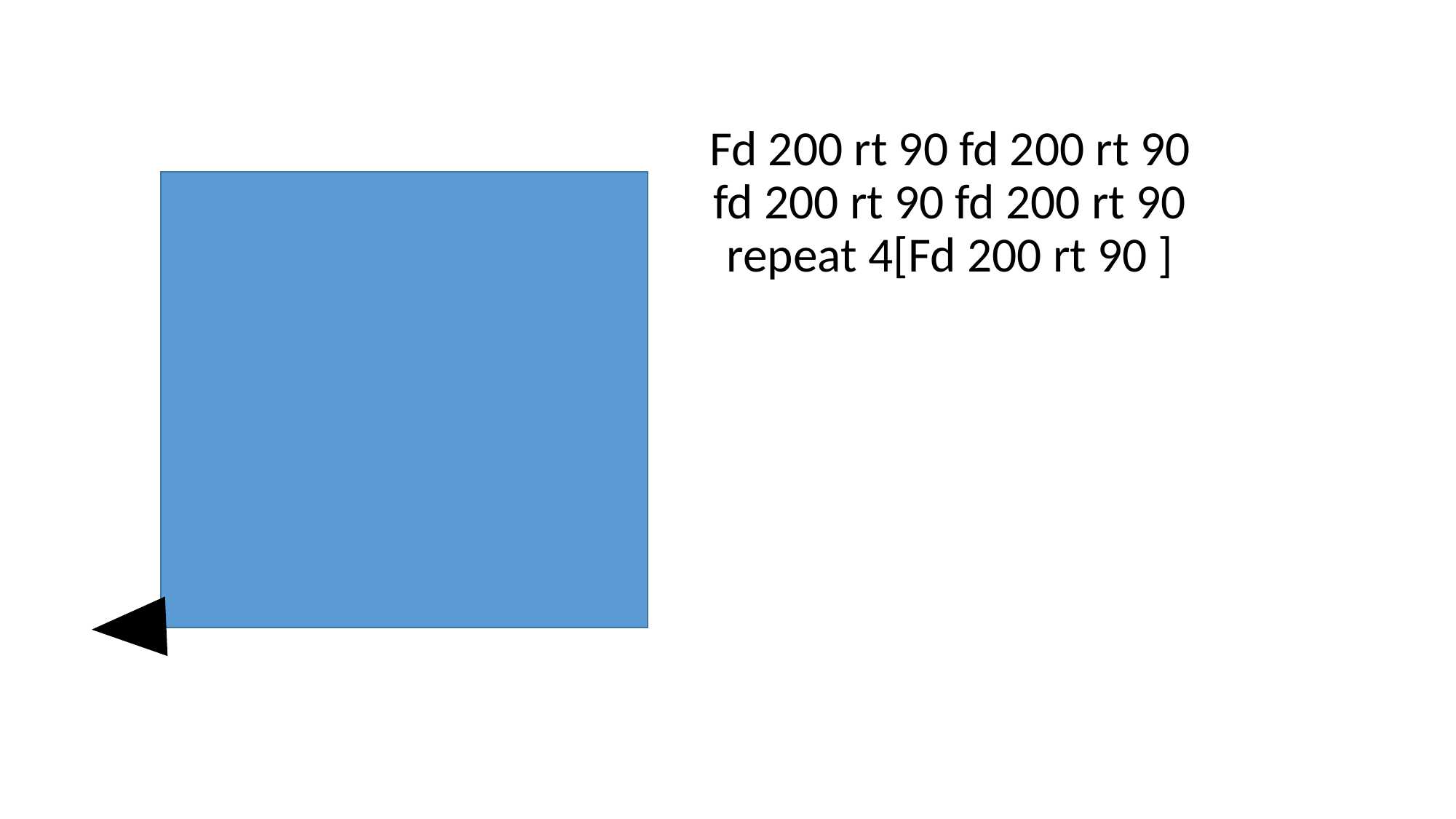

# Fd 200 rt 90 fd 200 rt 90 fd 200 rt 90 fd 200 rt 90 repeat 4[Fd 200 rt 90 ]